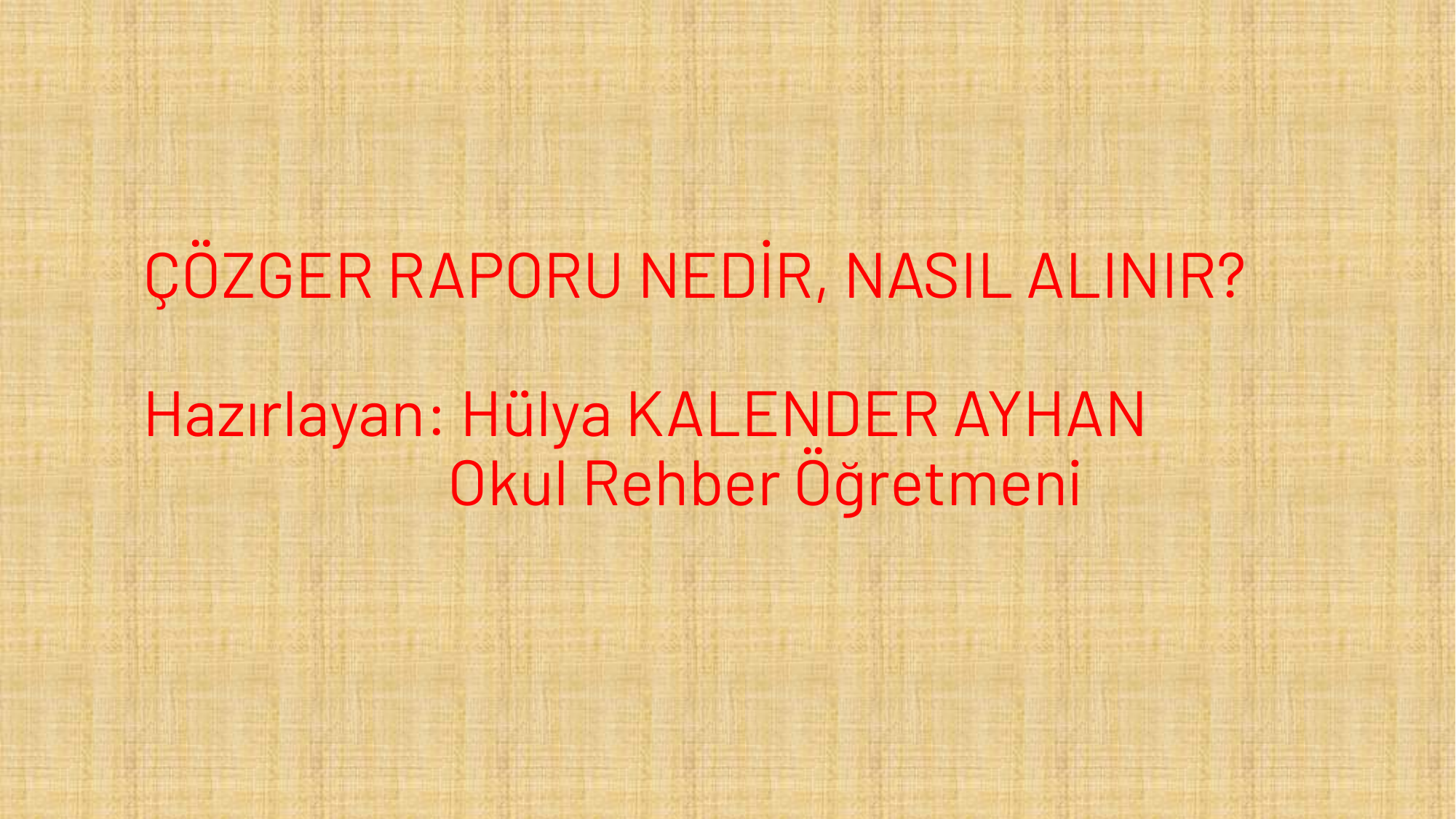

# ÇÖZGER RAPORU NEDİR, NASIL ALINIR? Hazırlayan: Hülya KALENDER AYHAN Okul Rehber Öğretmeni